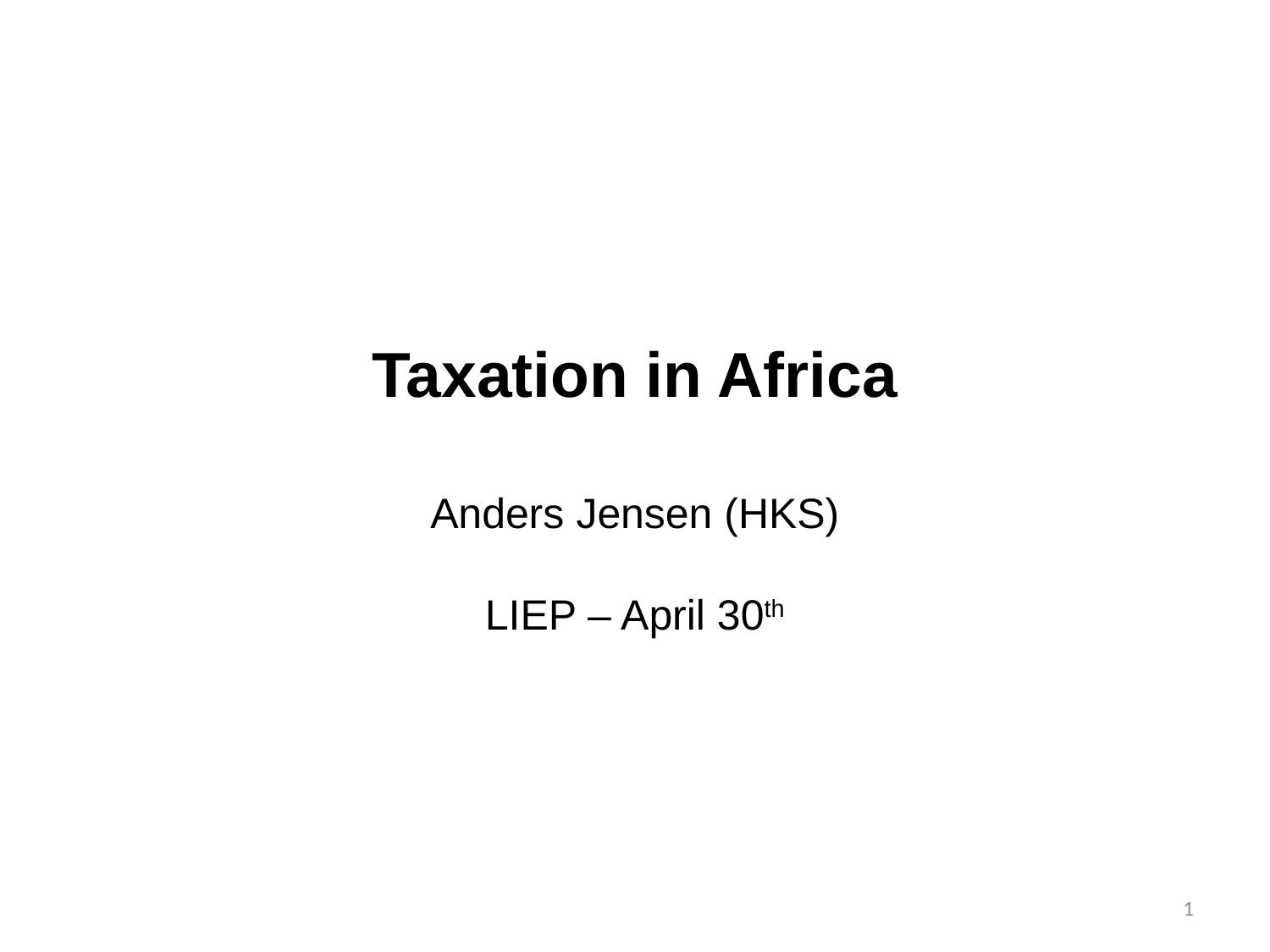

Taxation in Africa

Anders Jensen (HKS)

LIEP – April 30th

1